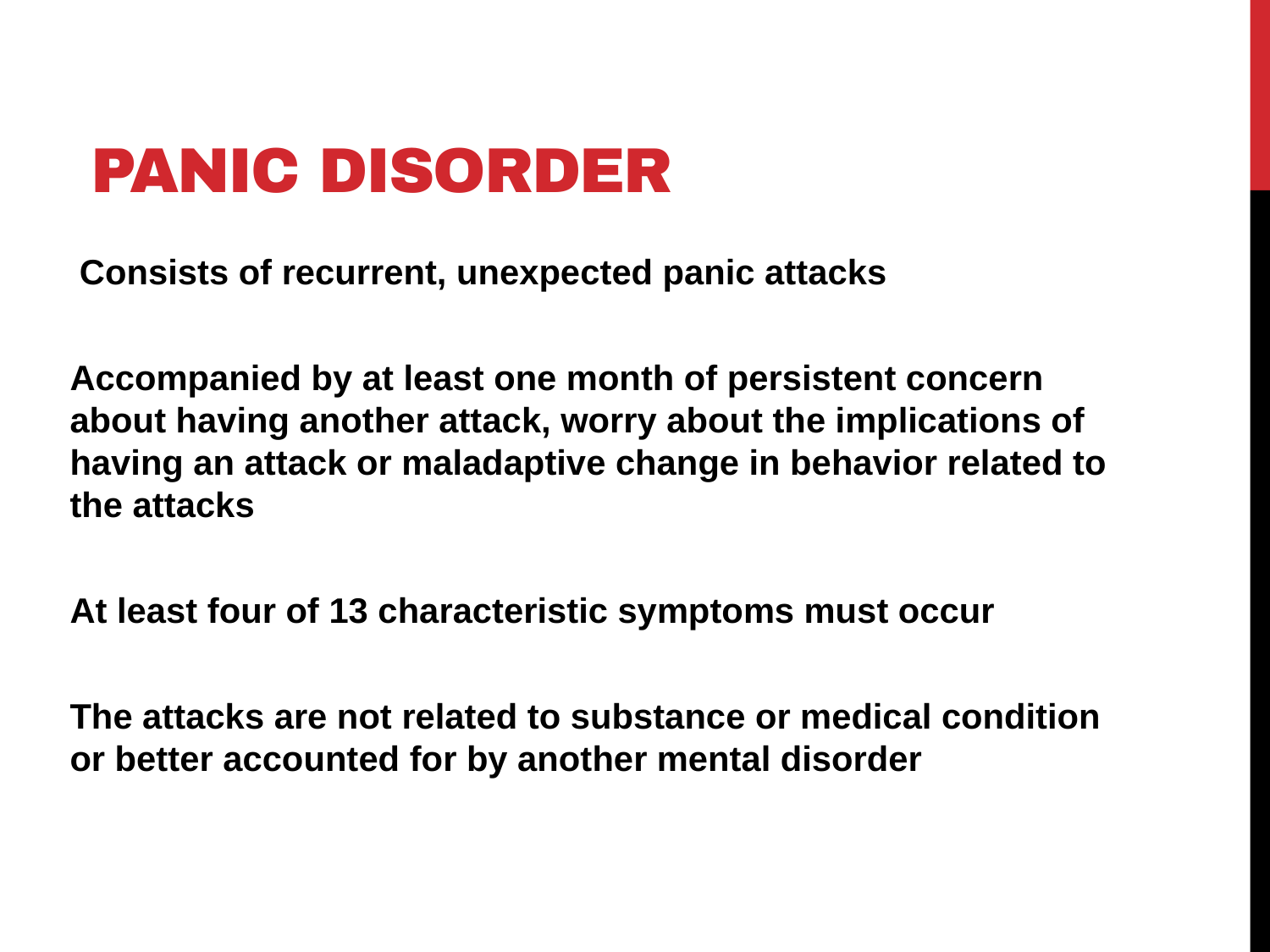

# panic disorder
 Consists of recurrent, unexpected panic attacks

Accompanied by at least one month of persistent concern about having another attack, worry about the implications of having an attack or maladaptive change in behavior related to the attacks

At least four of 13 characteristic symptoms must occur

The attacks are not related to substance or medical condition or better accounted for by another mental disorder